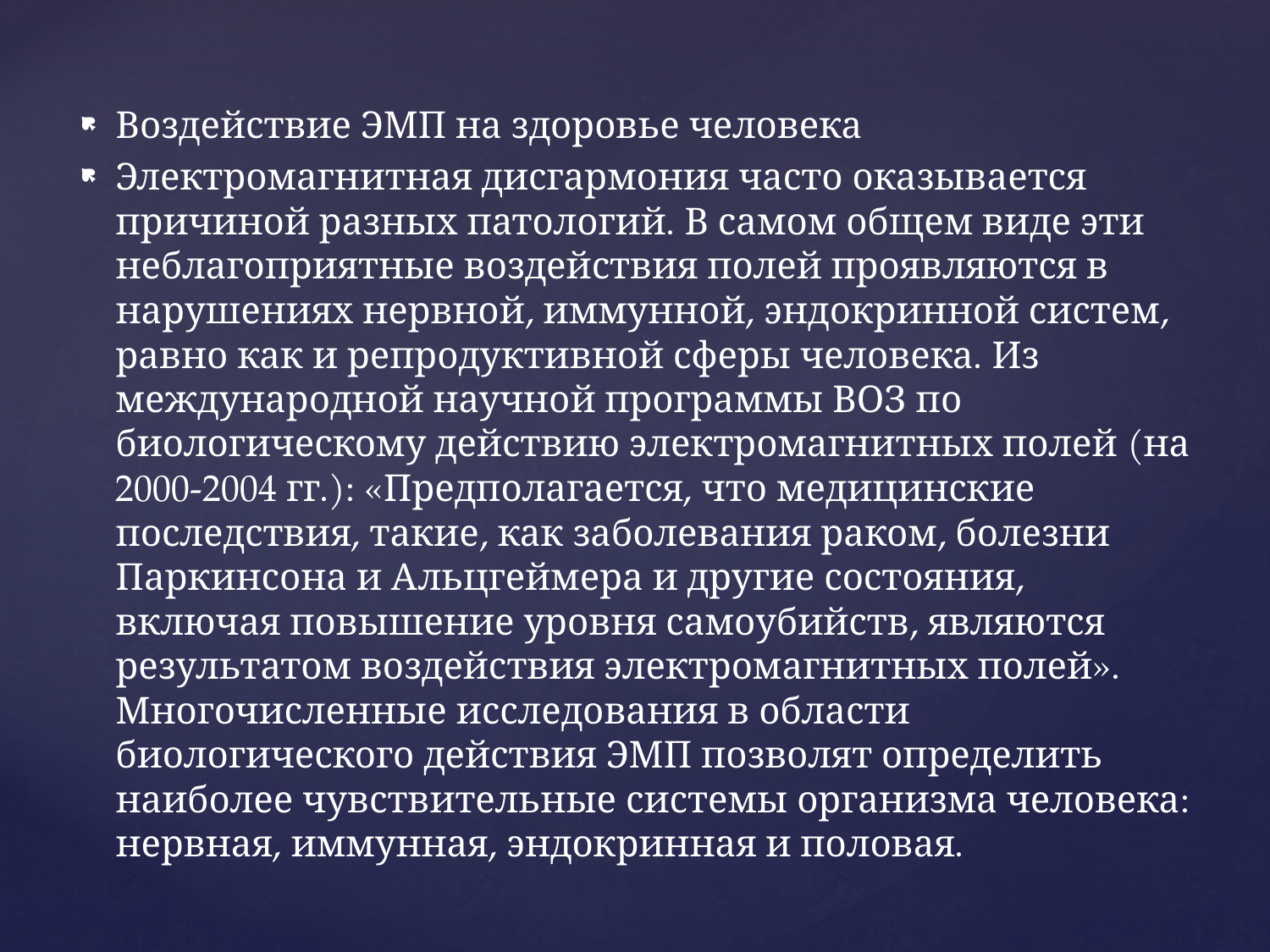

Воздействие ЭМП на здоровье человека
Электромагнитная дисгармония часто оказывается причиной разных патологий. В самом общем виде эти неблагоприятные воздействия полей проявляются в нарушениях нервной, иммунной, эндокринной систем, равно как и репродуктивной сферы человека. Из международной научной программы ВОЗ по биологическому действию электромагнитных полей (на 2000-2004 гг.): «Предполагается, что медицинские последствия, такие, как заболевания раком, болезни Паркинсона и Альцгеймера и другие состояния, включая повышение уровня самоубийств, являются результатом воздействия электромагнитных полей». Многочисленные исследования в области биологического действия ЭМП позволят определить наиболее чувствительные системы организма человека: нервная, иммунная, эндокринная и половая.